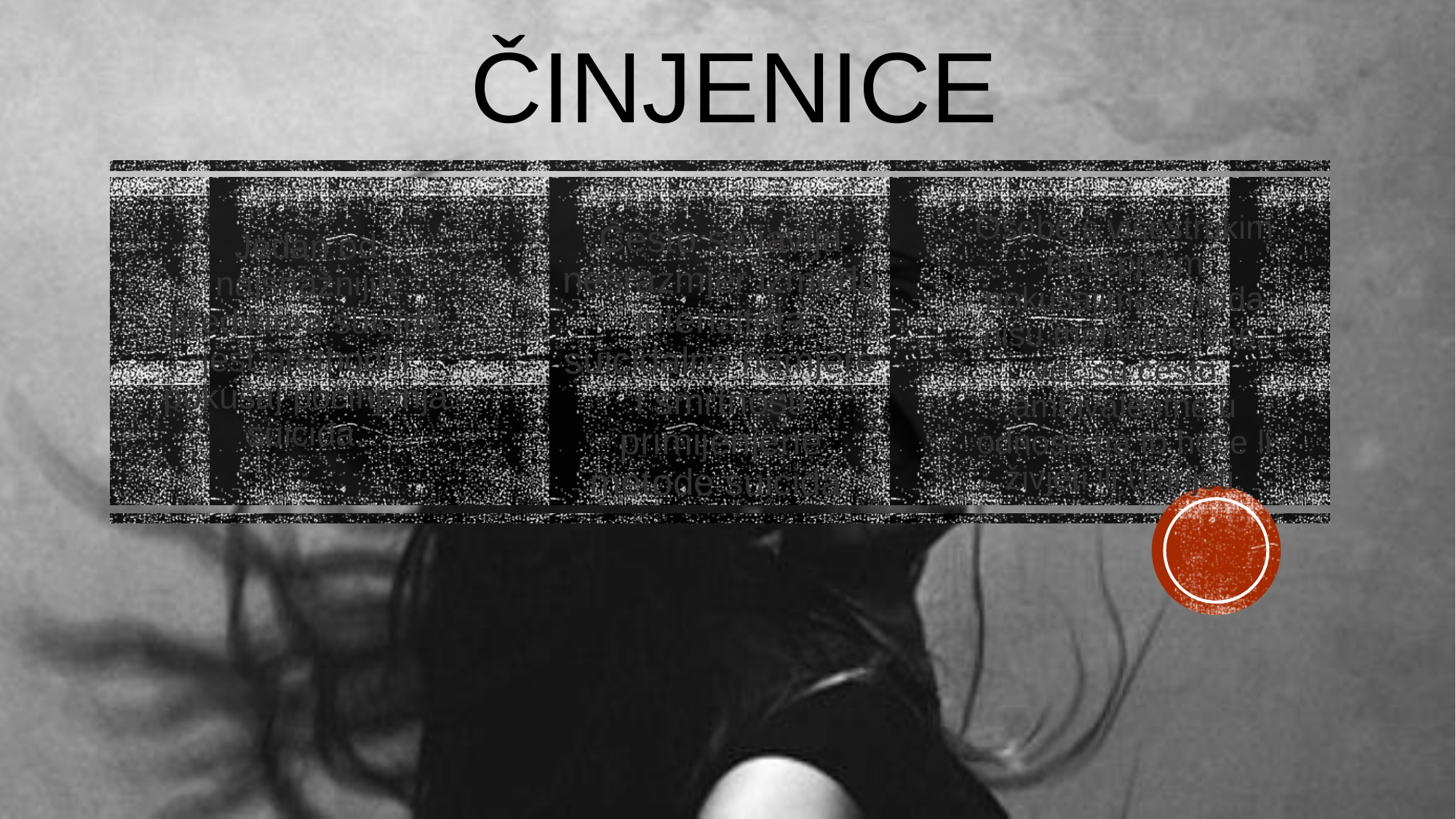

# ČINJENICE

Jedan od najsnažnijih prediktora suicida jest prethodni pokušaj počinjenja suicida.
Osobe s višestrukim neuspjelim pokušajima suicida nisu manipulativne, već su često ambivalentne u odnosu na to hoće li živjeti ili umrijeti.
Često se javlja nesrazmjer između intenziteta suicidalne namjere i smrtnosti primijenjene metode suicida.